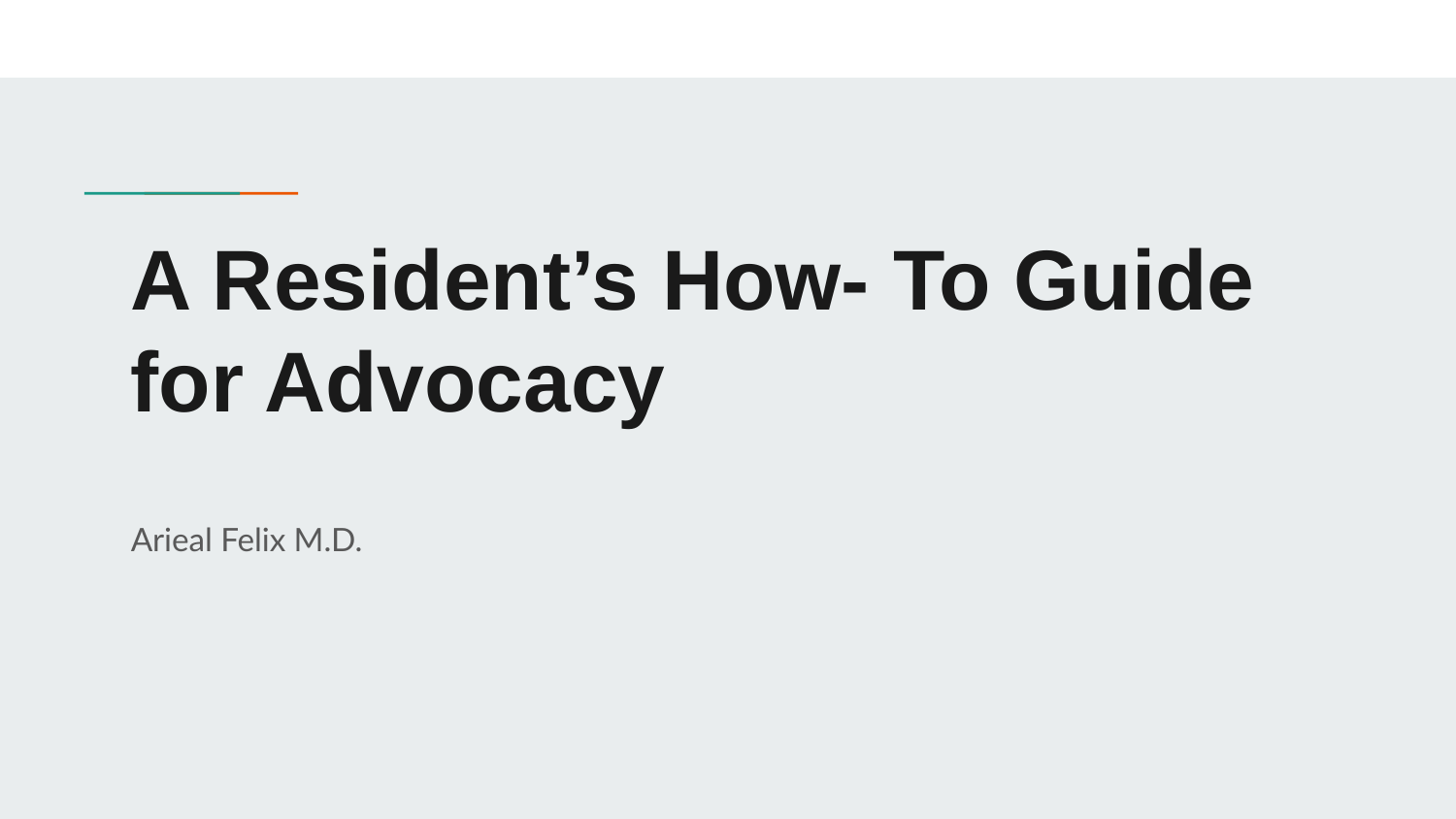

# A Resident’s How- To Guide for Advocacy
Arieal Felix M.D.